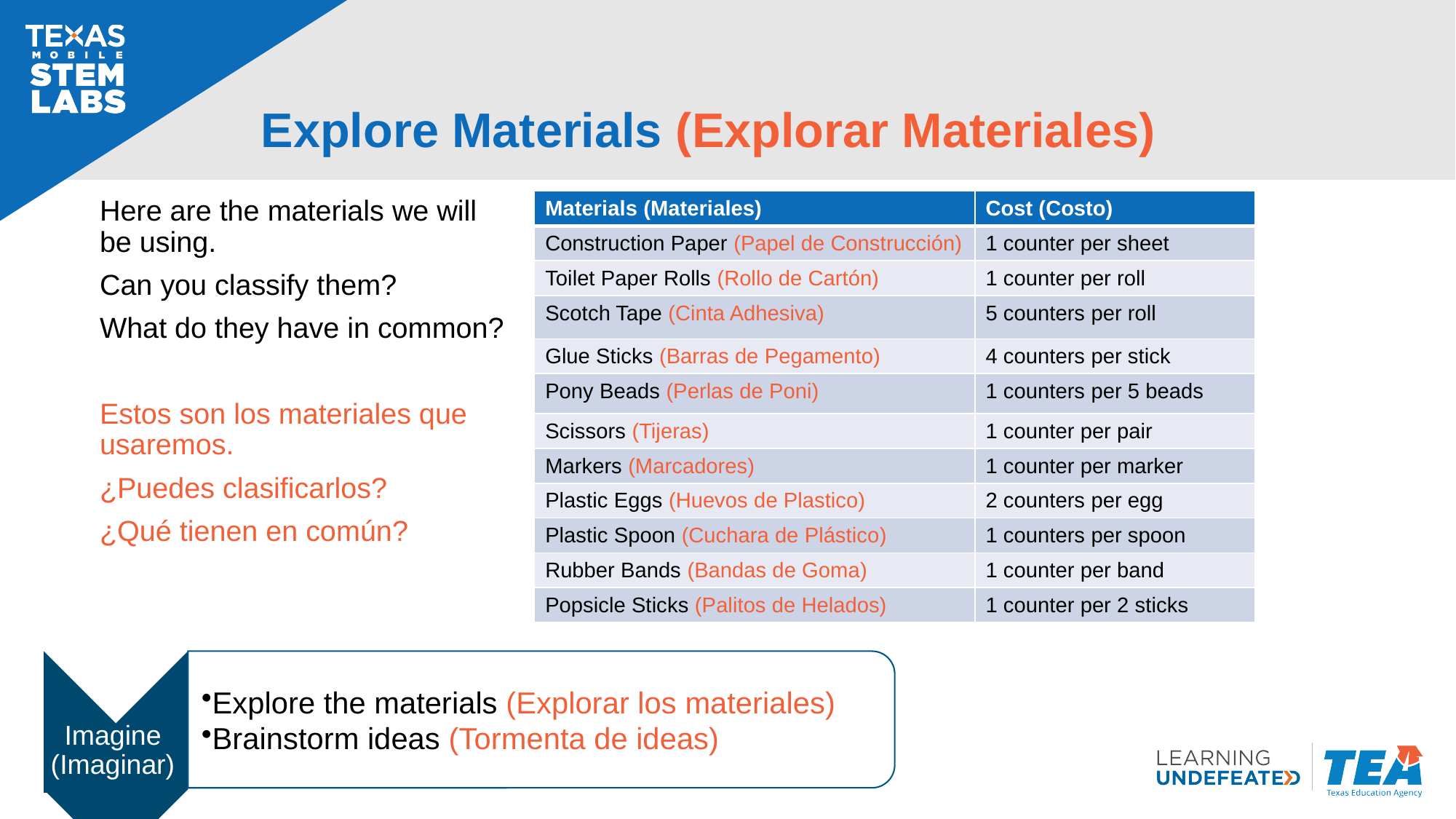

# Explore Materials (Explorar Materiales)
Here are the materials we will be using.
Can you classify them?
What do they have in common?

Estos son los materiales que usaremos.
¿Puedes clasificarlos?
¿Qué tienen en común?

| Materials (Materiales)​ | Cost (Costo)​ |
| --- | --- |
| Construction Paper (Papel de Construcción) | 1 counter per sheet |
| Toilet Paper Rolls (Rollo de Cartón) | 1 counter per roll |
| Scotch Tape (Cinta Adhesiva) | 5 counters per roll |
| Glue Sticks (Barras de Pegamento) | 4 counters per stick |
| Pony Beads (Perlas de Poni) | 1 counters per 5 beads |
| Scissors (Tijeras) | 1 counter per pair |
| Markers (Marcadores) | 1 counter per marker |
| Plastic Eggs (Huevos de Plastico) | 2 counters per egg |
| Plastic Spoon (Cuchara de Plástico) | 1 counters per spoon |
| Rubber Bands (Bandas de Goma) | 1 counter per band |
| Popsicle Sticks (Palitos de Helados) | 1 counter per 2 sticks |

Explore the materials (Explorar los materiales)
Brainstorm ideas (Tormenta de ideas)

Imagine (Imaginar)